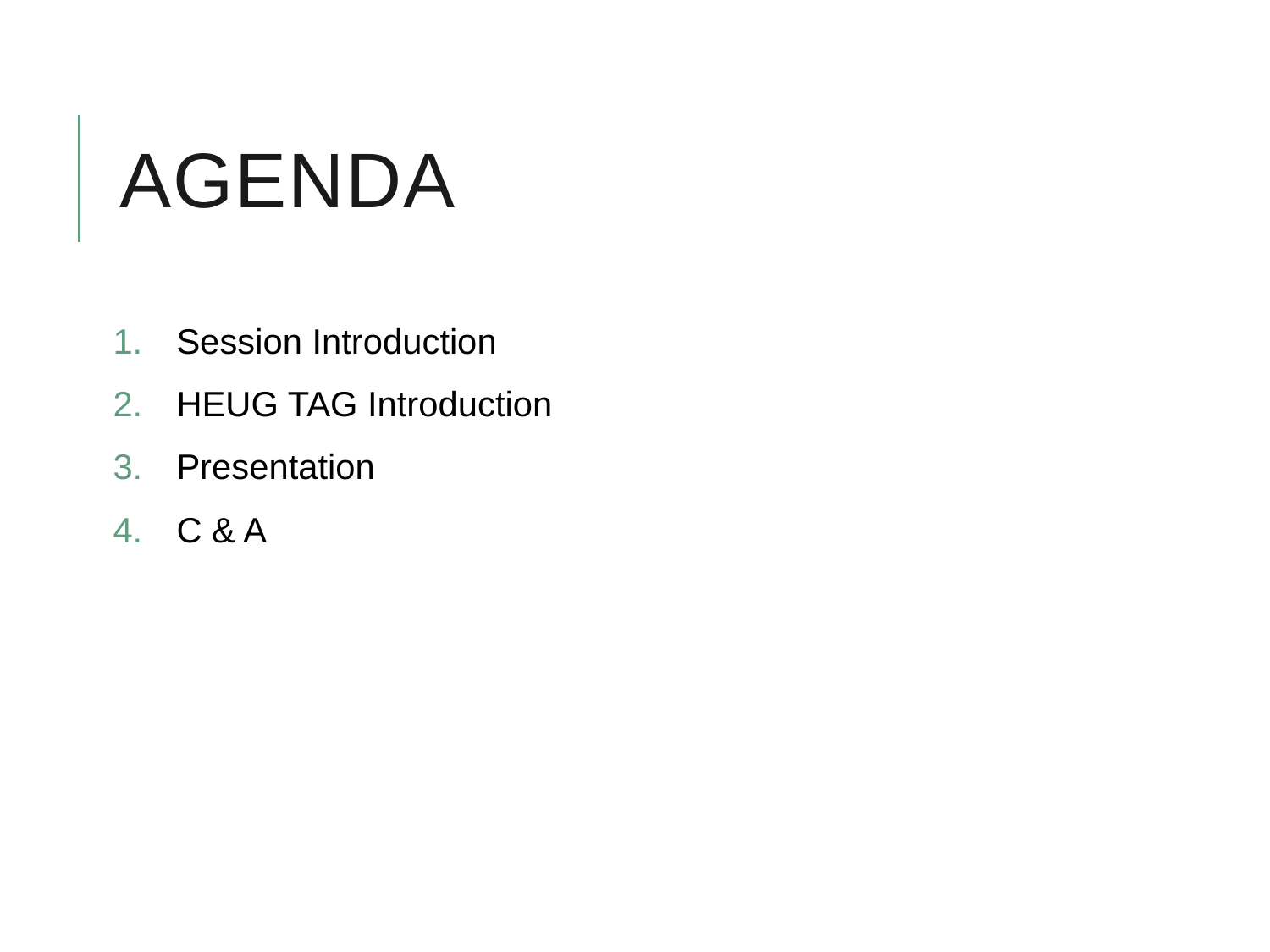

# agenda
Session Introduction
HEUG TAG Introduction
Presentation
C & A